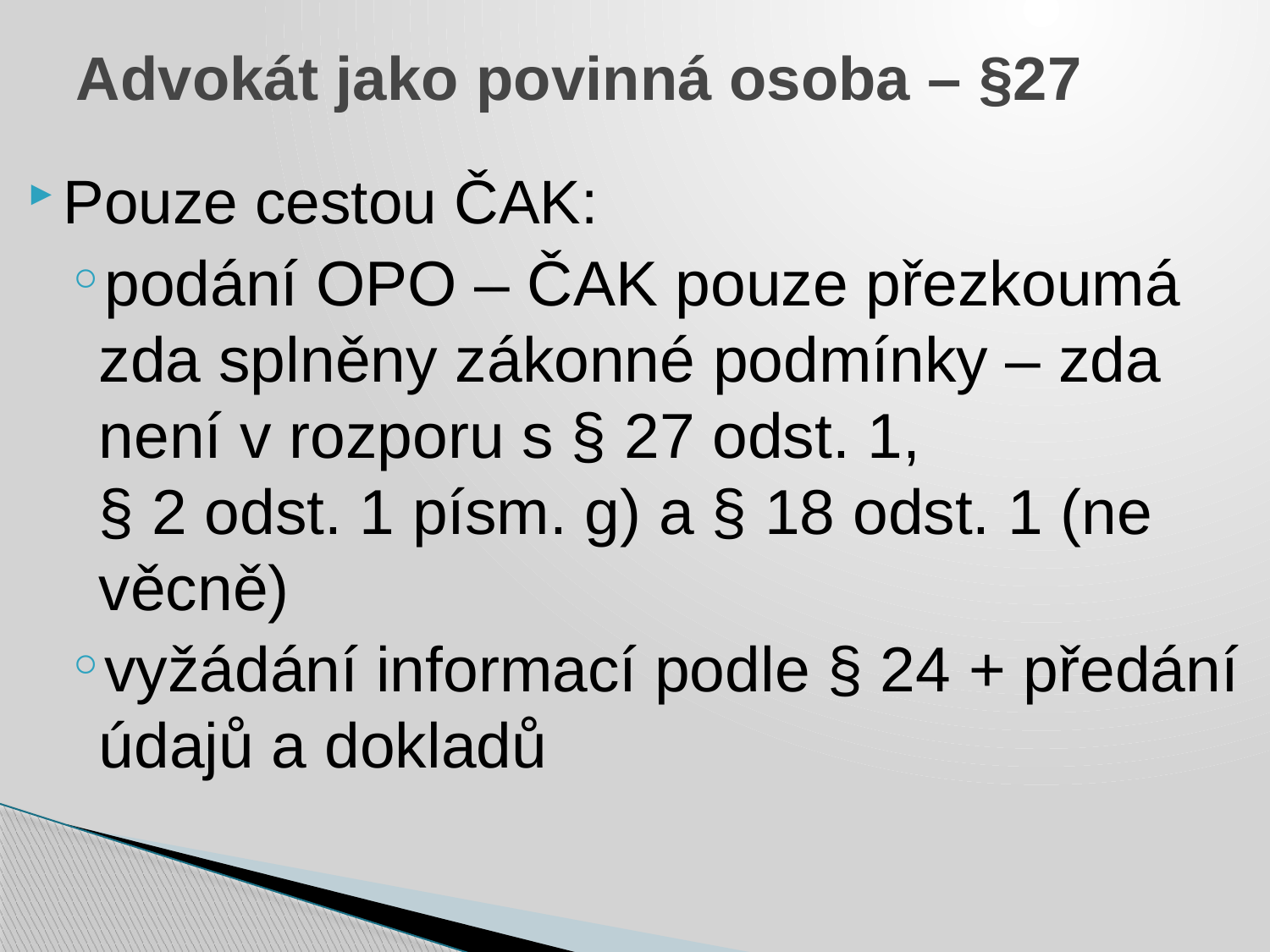

# Advokát jako povinná osoba – §27
Pouze cestou ČAK:
podání OPO – ČAK pouze přezkoumá zda splněny zákonné podmínky – zda není v rozporu s § 27 odst. 1,
§ 2 odst. 1 písm. g) a § 18 odst. 1 (ne věcně)
vyžádání informací podle § 24 + předání údajů a dokladů